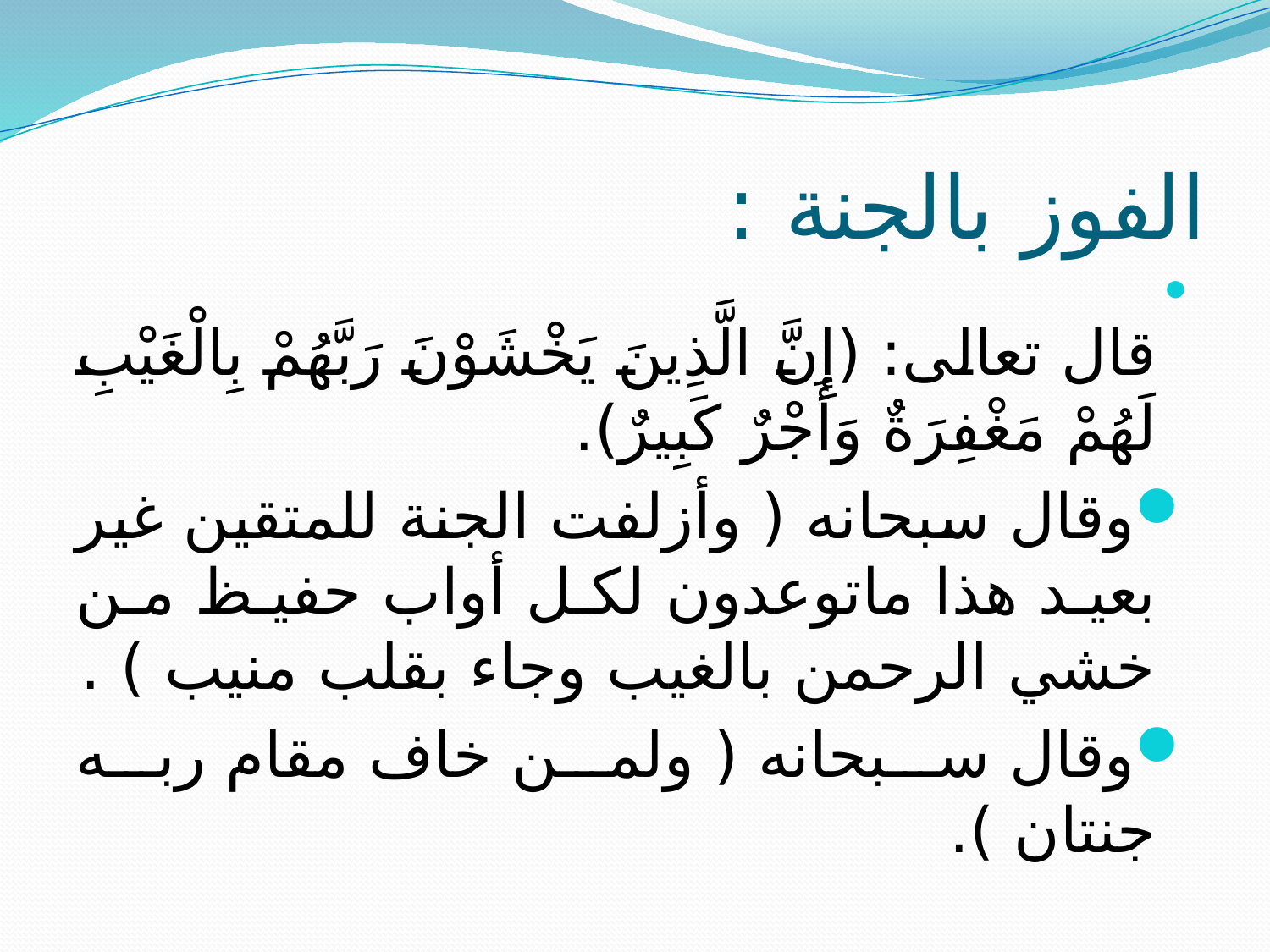

# الفوز بالجنة :
قال تعالى: (إِنَّ الَّذِينَ يَخْشَوْنَ رَبَّهُمْ بِالْغَيْبِ لَهُمْ مَغْفِرَةٌ وَأَجْرٌ كَبِيرٌ).
وقال سبحانه ( وأزلفت الجنة للمتقين غير بعيد هذا ماتوعدون لكل أواب حفيظ من خشي الرحمن بالغيب وجاء بقلب منيب ) .
وقال سبحانه ( ولمن خاف مقام ربه جنتان ).